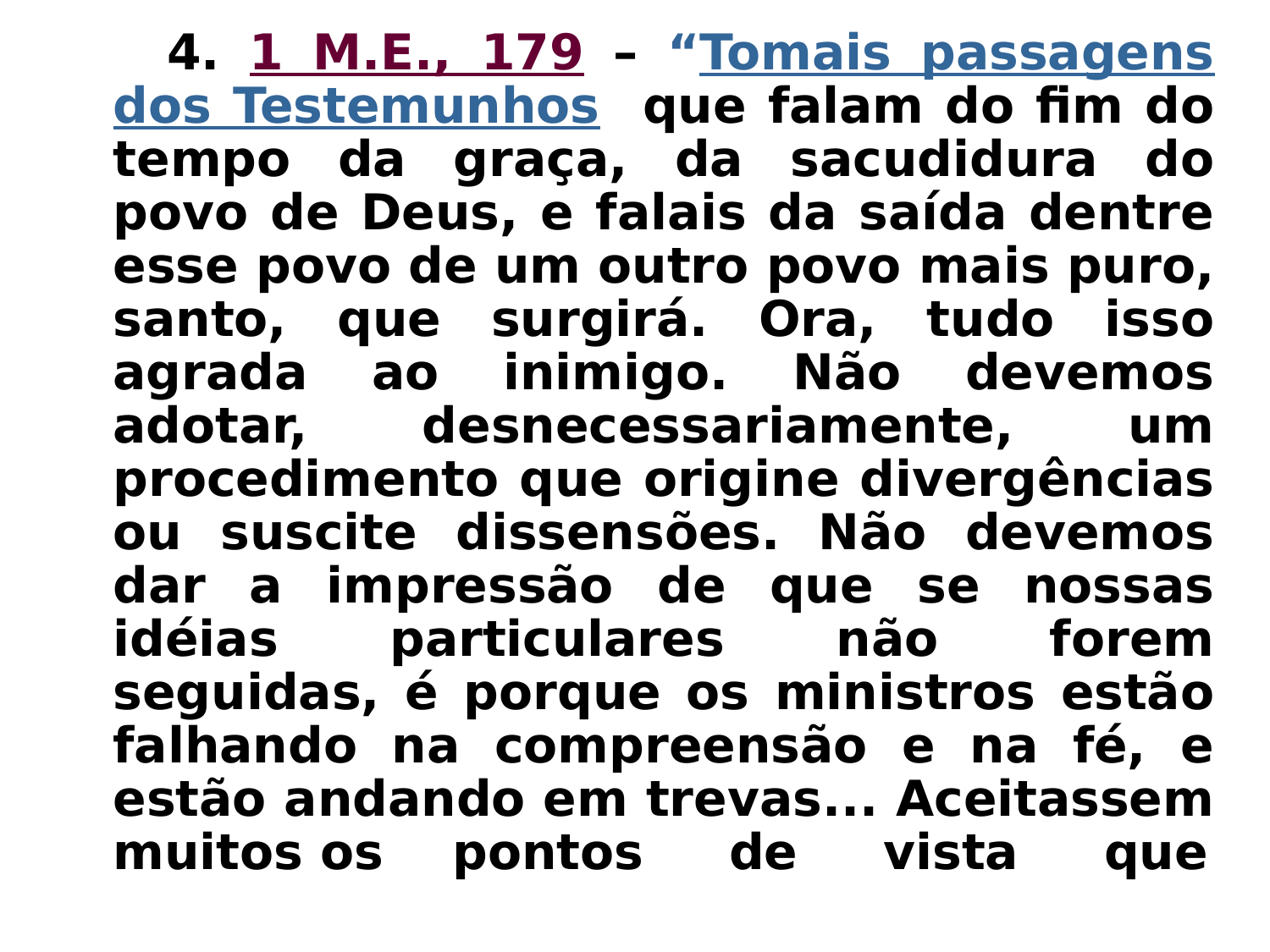

4. 1 M.E., 179 – “Tomais passagens dos Testemunhos  que falam do fim do tempo da graça, da sacudidura do povo de Deus, e falais da saída dentre esse povo de um outro povo mais puro, santo, que surgirá. Ora, tudo isso agrada ao inimigo. Não devemos adotar, desnecessariamente, um procedimento que origine divergências ou suscite dissensões. Não devemos dar a impressão de que se nossas idéias particulares não forem seguidas, é porque os ministros estão falhando na compreensão e na fé, e estão andando em trevas... Aceitassem muitos os    pontos     de     vista     que